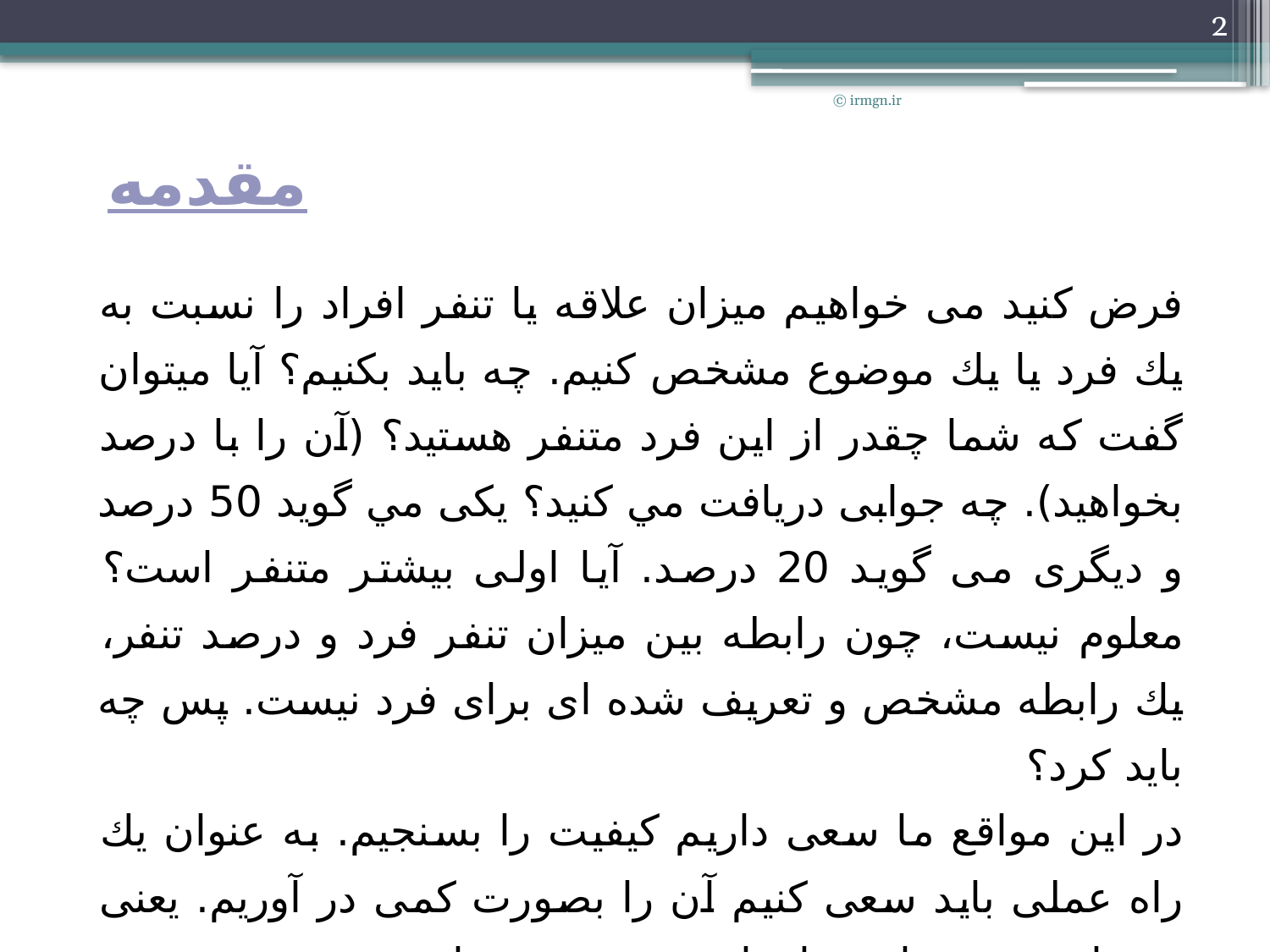

2
© irmgn.ir
# مقدمه
فرض کنید مى خواهيم ميزان علاقه يا تنفر افراد را نسبت به يك فرد يا يك موضوع مشخص كنيم. چه بايد بكنيم؟ آيا میتوان گفت كه شما چقدر از اين فرد متنفر هستيد؟ (آن را با درصد بخواهيد). چه جوابى دريافت مي كنيد؟ يكى مي گويد 50 درصد و ديگری مى گويد 20 درصد. آيا اولى بيشتر متنفر است؟ معلوم نيست، چون رابطه بين ميزان تنفر فرد و درصد تنفر، يك رابطه مشخص و تعريف شده اى براى فرد نيست. پس چه بايد كرد؟
در اين مواقع ما سعى داريم كيفيت را بسنجيم. به عنوان يك راه عملى بايد سعى كنيم آن را بصورت كمى در آوريم. يعنى در چارچوب مقياس هاى اسمى - عددى بيان شوند.